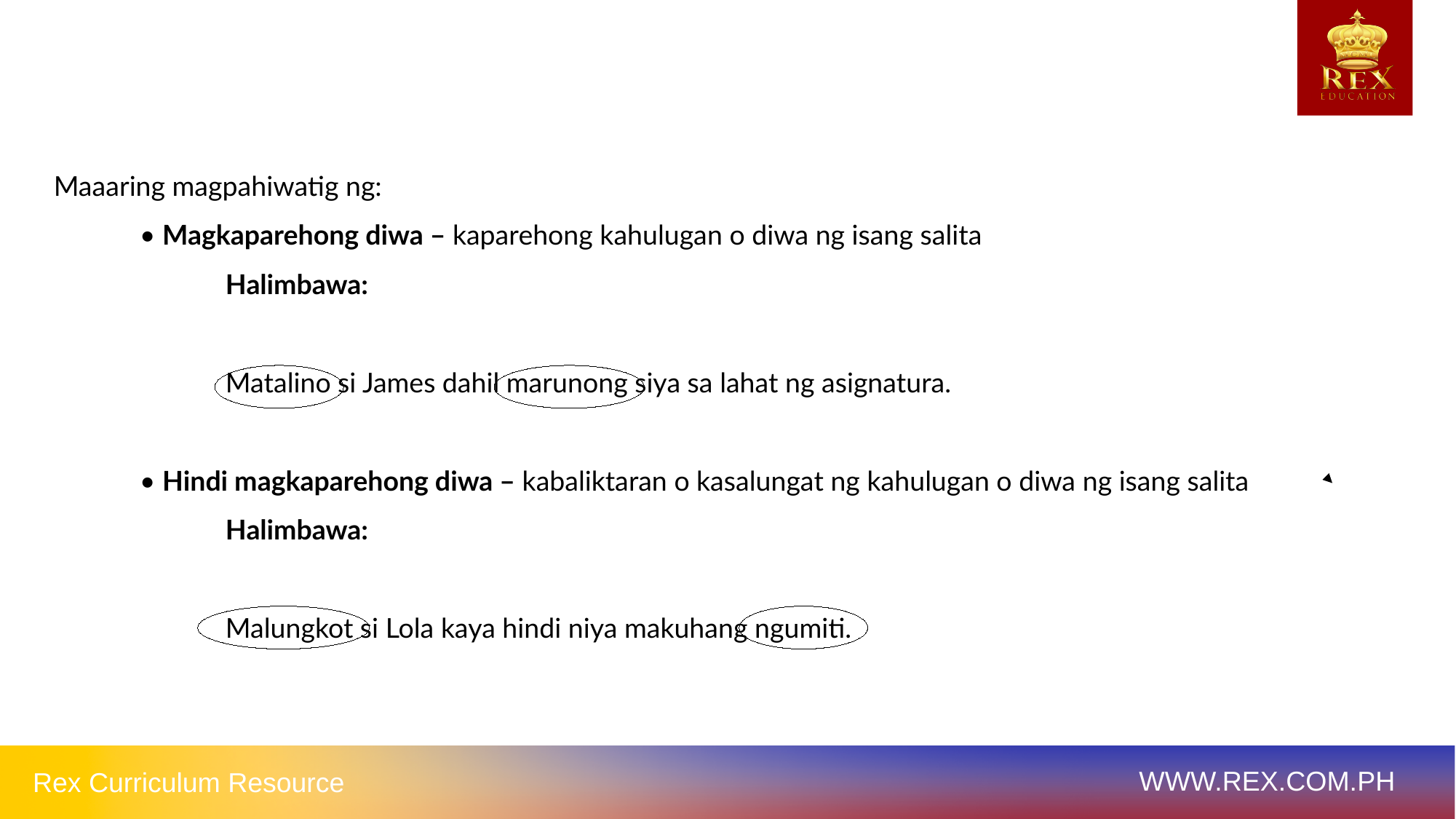

# Maaaring magpahiwatig ng:
• Magkaparehong diwa – kaparehong kahulugan o diwa ng isang salita
Halimbawa:

Matalino si James dahil marunong siya sa lahat ng asignatura.

• Hindi magkaparehong diwa – kabaliktaran o kasalungat ng kahulugan o diwa ng isang salita
Halimbawa:

Malungkot si Lola kaya hindi niya makuhang ngumiti.